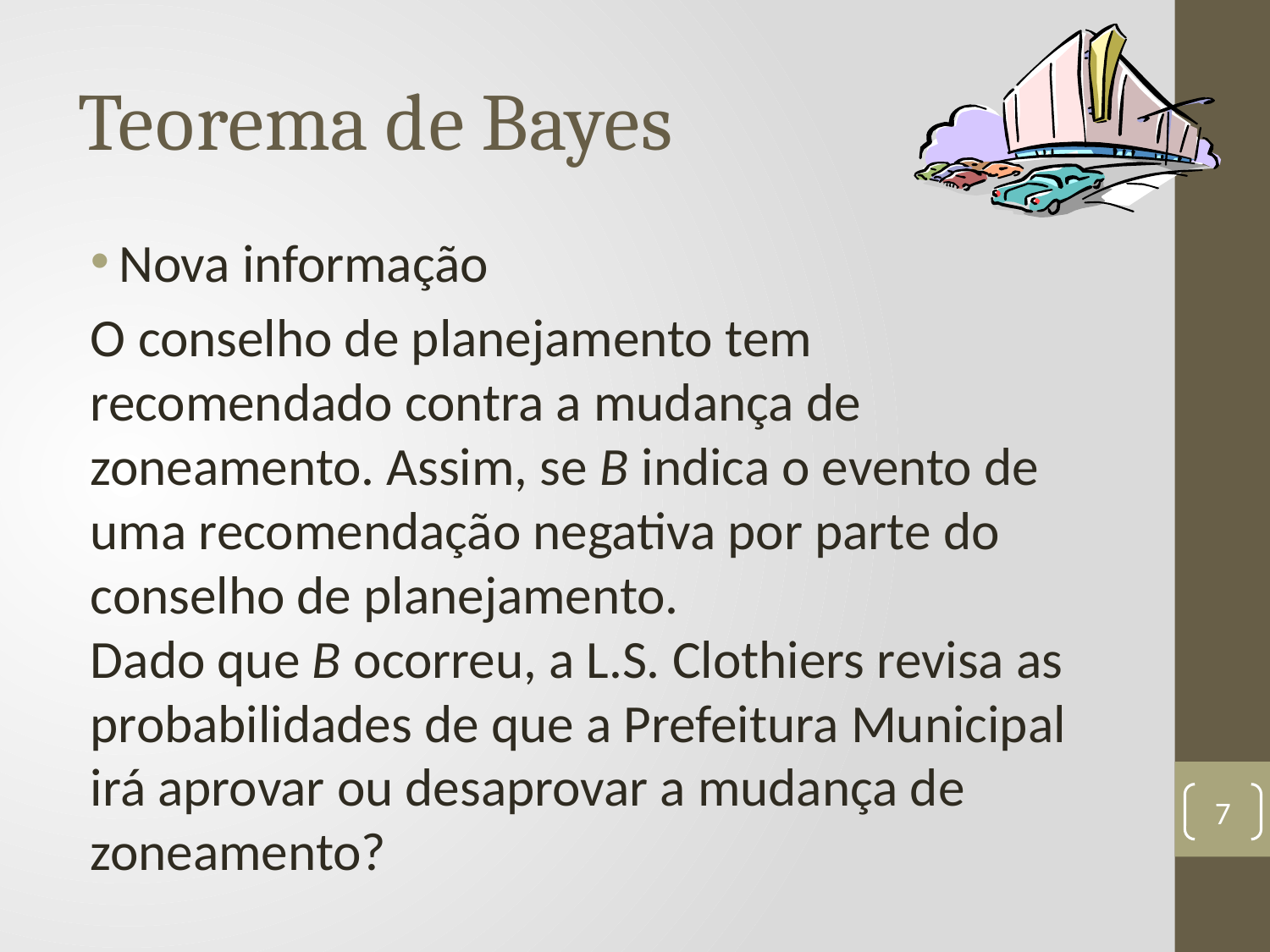

# Teorema de Bayes
Nova informação
O conselho de planejamento tem recomendado contra a mudança de zoneamento. Assim, se B indica o evento de uma recomendação negativa por parte do conselho de planejamento.
Dado que B ocorreu, a L.S. Clothiers revisa as probabilidades de que a Prefeitura Municipal irá aprovar ou desaprovar a mudança de zoneamento?

7